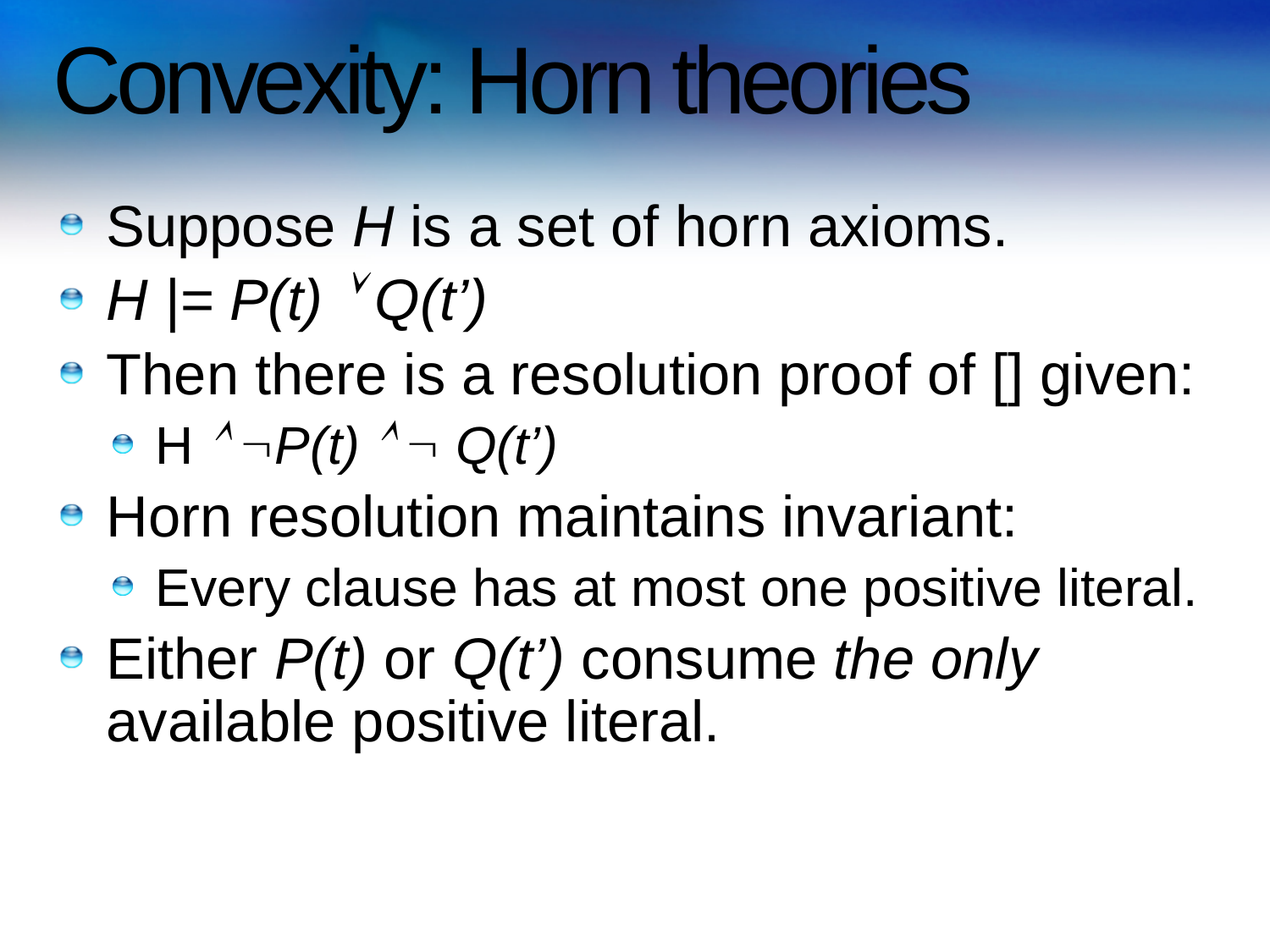

# Convexity: Horn theories
Suppose H is a set of horn axioms.
H |= P(t) ∨ Q(t’)
Then there is a resolution proof of [] given:
H ∧ ¬P(t) ∧ ¬ Q(t’)
Horn resolution maintains invariant:
Every clause has at most one positive literal.
Either P(t) or Q(t’) consume the only available positive literal.